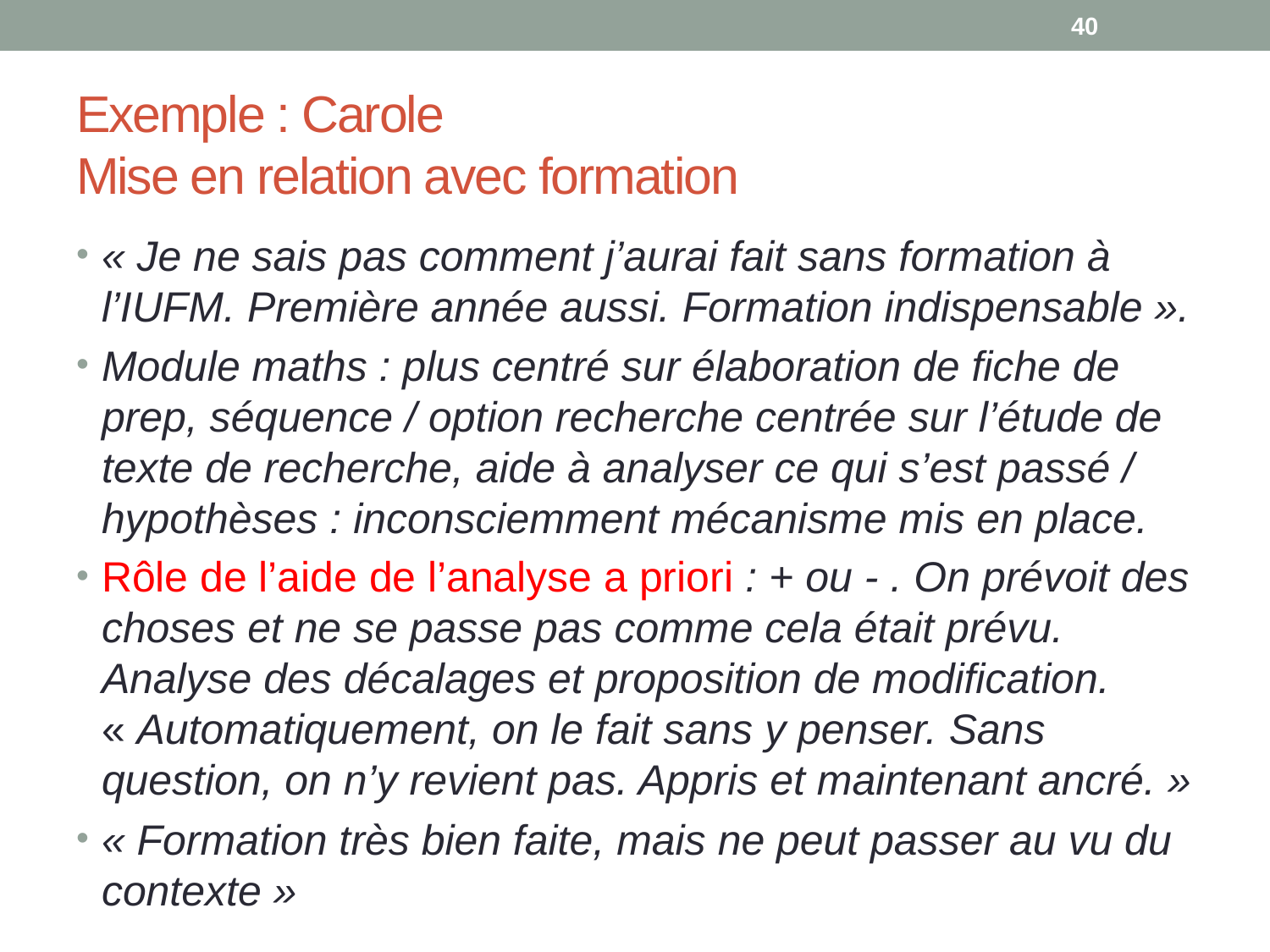

40
# Exemple : Carole Mise en relation avec formation
« Je ne sais pas comment j’aurai fait sans formation à l’IUFM. Première année aussi. Formation indispensable ».
Module maths : plus centré sur élaboration de fiche de prep, séquence / option recherche centrée sur l’étude de texte de recherche, aide à analyser ce qui s’est passé / hypothèses : inconsciemment mécanisme mis en place.
Rôle de l’aide de l’analyse a priori : + ou - . On prévoit des choses et ne se passe pas comme cela était prévu. Analyse des décalages et proposition de modification. « Automatiquement, on le fait sans y penser. Sans question, on n’y revient pas. Appris et maintenant ancré. »
« Formation très bien faite, mais ne peut passer au vu du contexte »